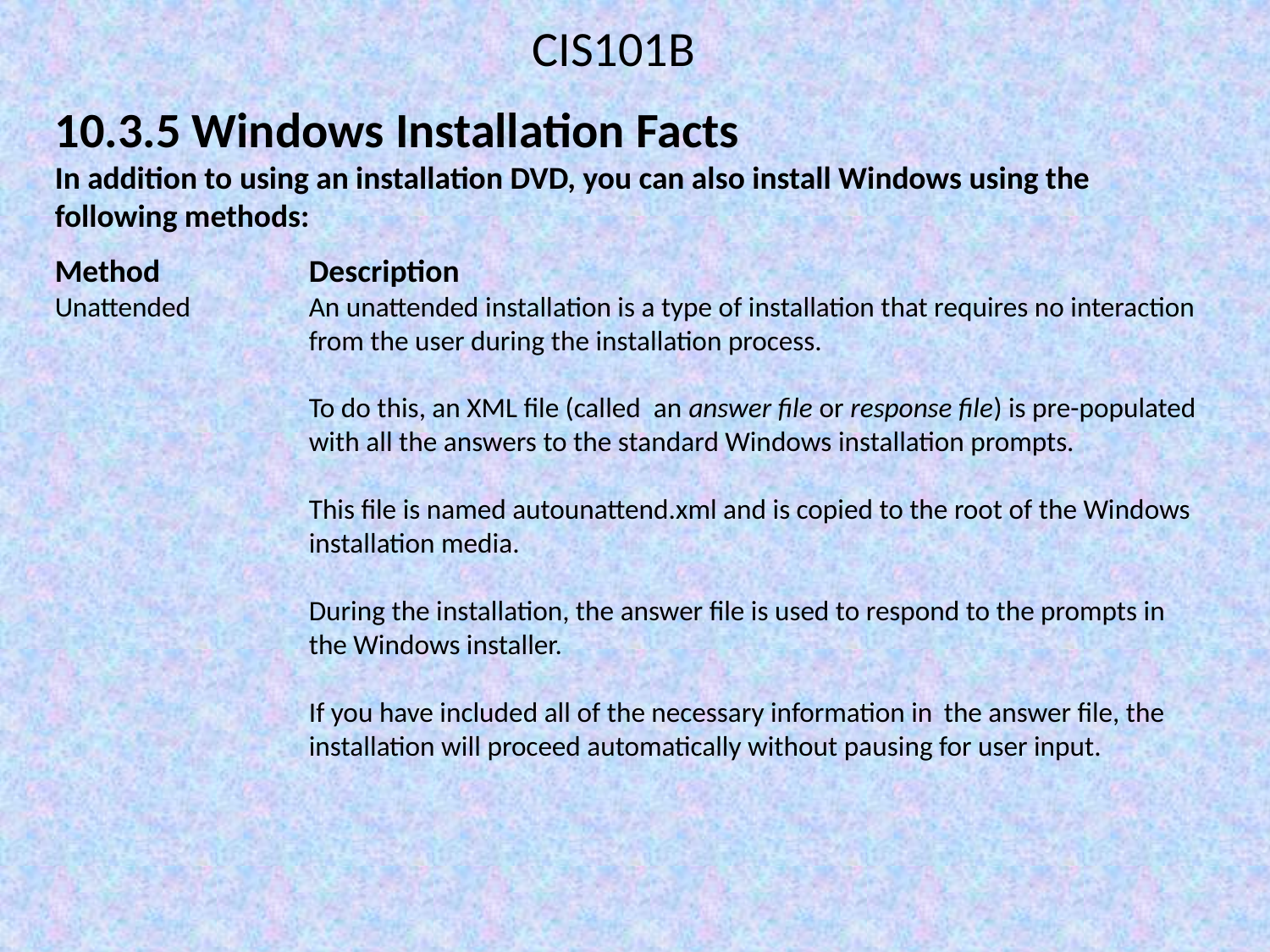

CIS101B
10.3.5 Windows Installation Facts
In addition to using an installation DVD, you can also install Windows using the following methods:

Method		Description
Unattended	An unattended installation is a type of installation that requires no interaction 		from the user during the installation process.

		To do this, an XML file (called  an answer file or response file) is pre-populated 		with all the answers to the standard Windows installation prompts.

		This file is named autounattend.xml and is copied to the root of the Windows
		installation media.

		During the installation, the answer file is used to respond to the prompts in 			the Windows installer.

		If you have included all of the necessary information in 	the answer file, the
		installation will proceed automatically without pausing for user input.